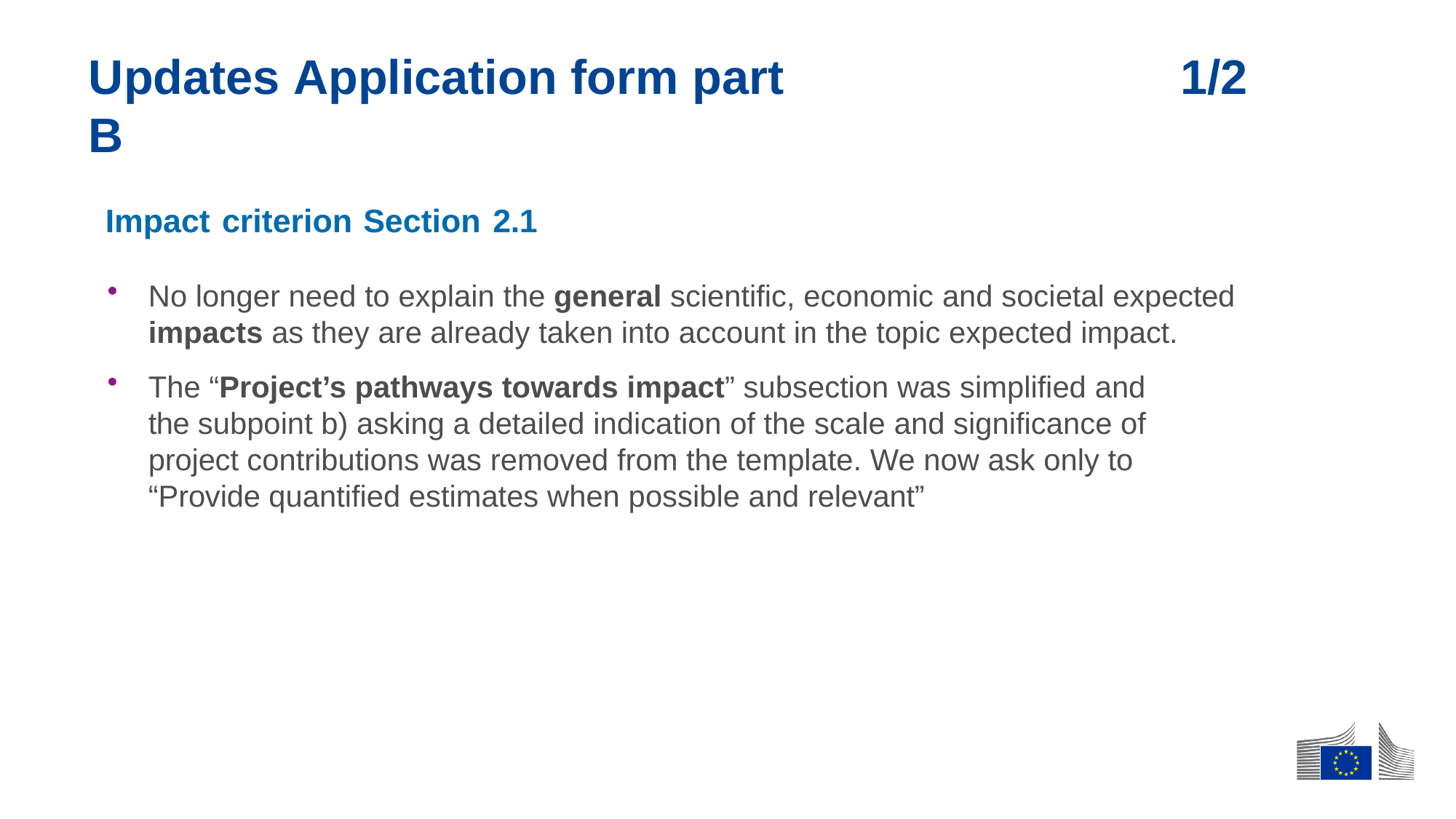

# Updates Application form part B
1/2
Impact criterion Section 2.1
No longer need to explain the general scientific, economic and societal expected
impacts as they are already taken into account in the topic expected impact.
The “Project’s pathways towards impact” subsection was simplified and the subpoint b) asking a detailed indication of the scale and significance of project contributions was removed from the template. We now ask only to “Provide quantified estimates when possible and relevant”